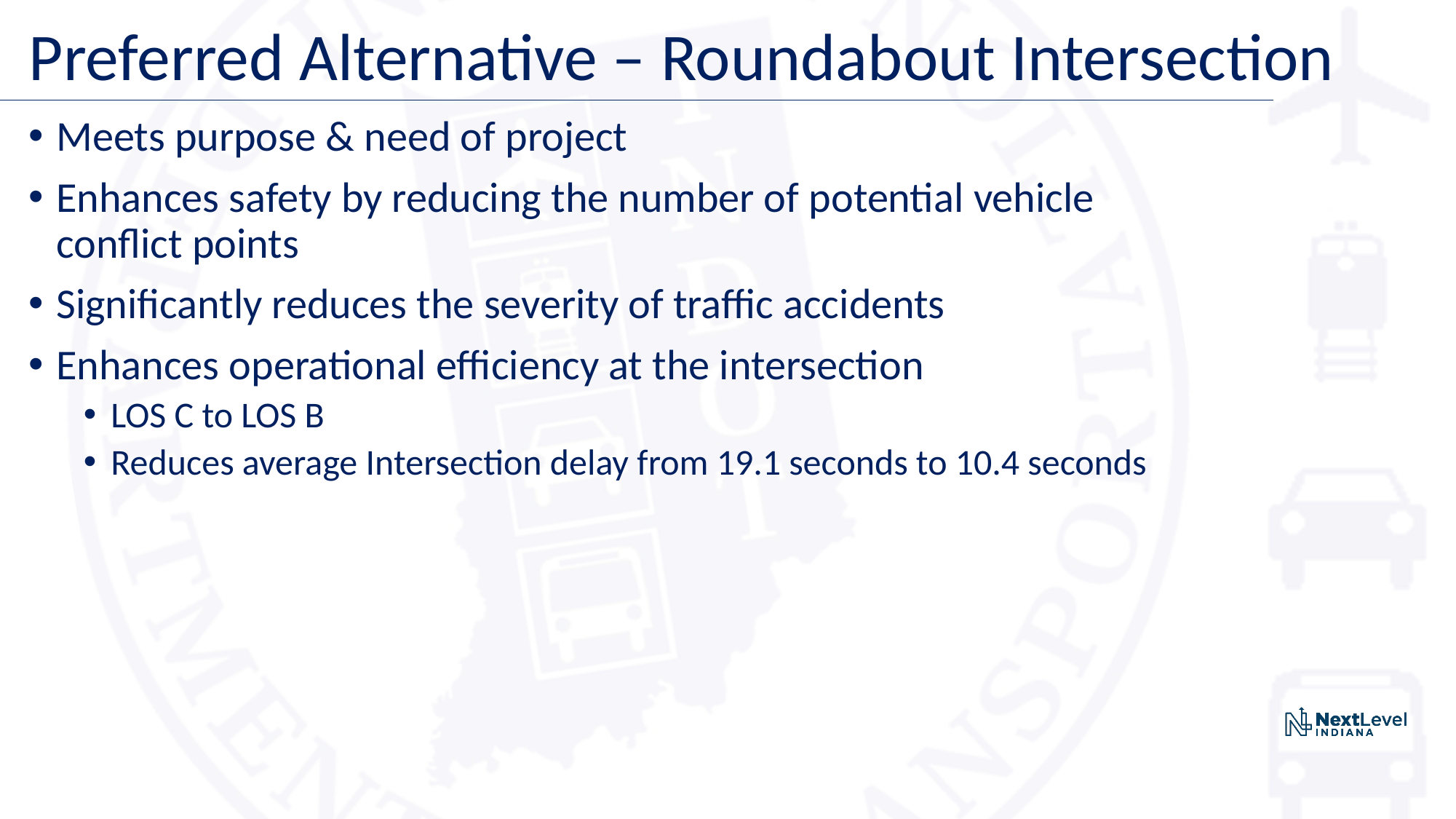

# Preferred Alternative – Roundabout Intersection
Meets purpose & need of project
Enhances safety by reducing the number of potential vehicle
conflict points
Significantly reduces the severity of traffic accidents
Enhances operational efficiency at the intersection
LOS C to LOS B
Reduces average Intersection delay from 19.1 seconds to 10.4 seconds